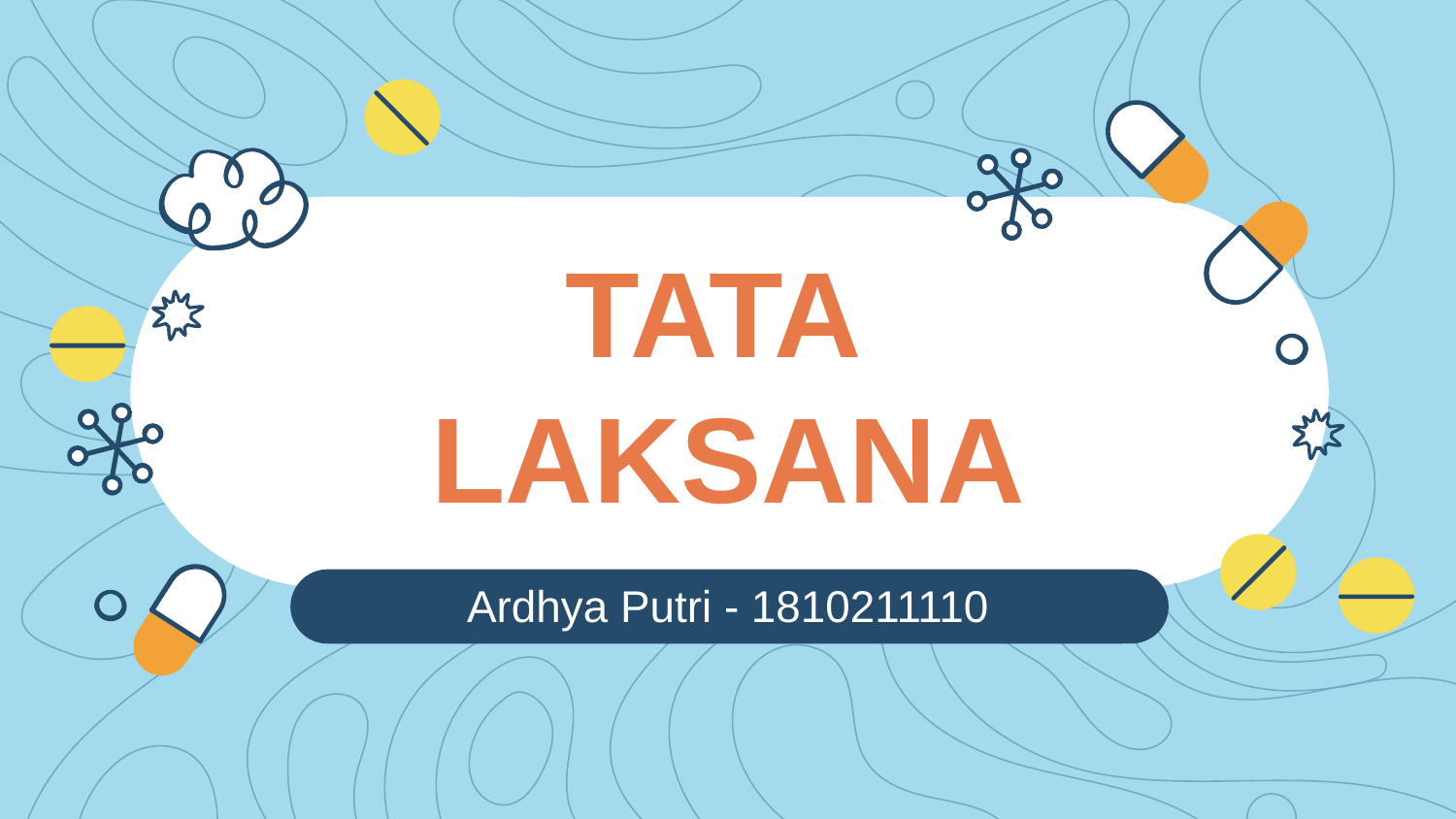

# TATA LAKSANA

Ardhya Putri - 1810211110